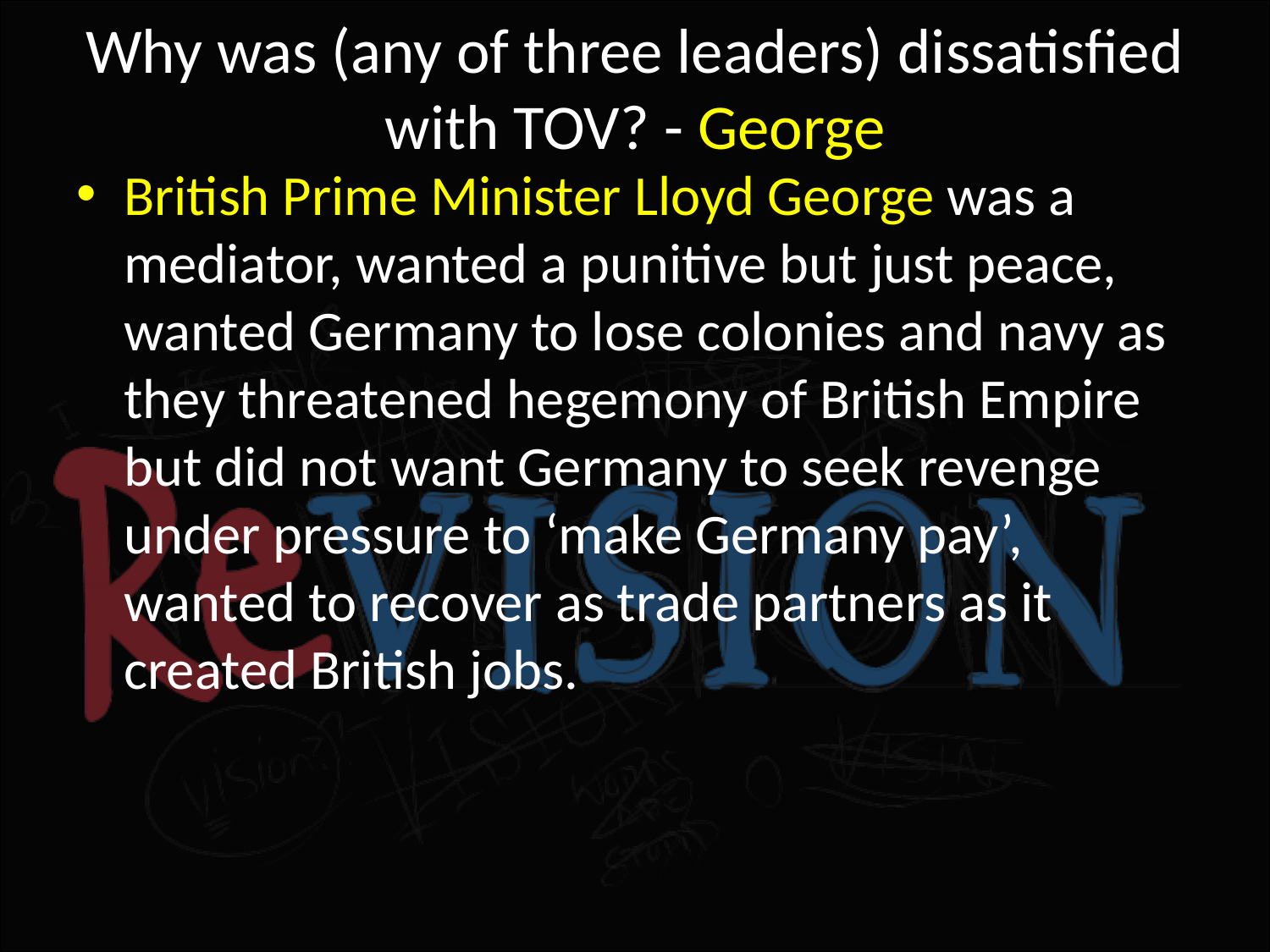

# Why was (any of three leaders) dissatisfied with TOV? - George
British Prime Minister Lloyd George was a mediator, wanted a punitive but just peace, wanted Germany to lose colonies and navy as they threatened hegemony of British Empire but did not want Germany to seek revenge under pressure to ‘make Germany pay’, wanted to recover as trade partners as it created British jobs.